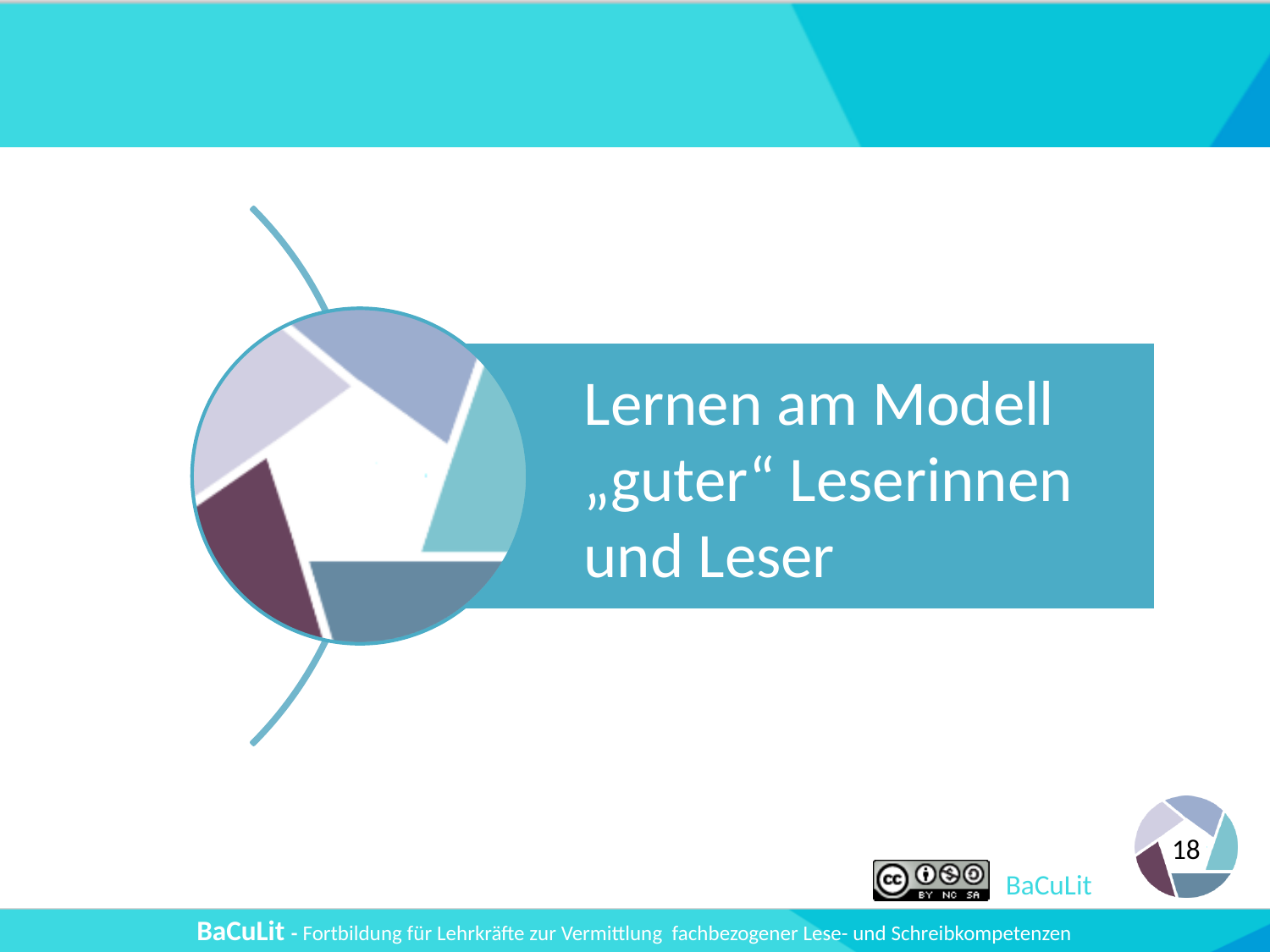

#

Lernen am Modell „guter“ Leserinnen und Leser